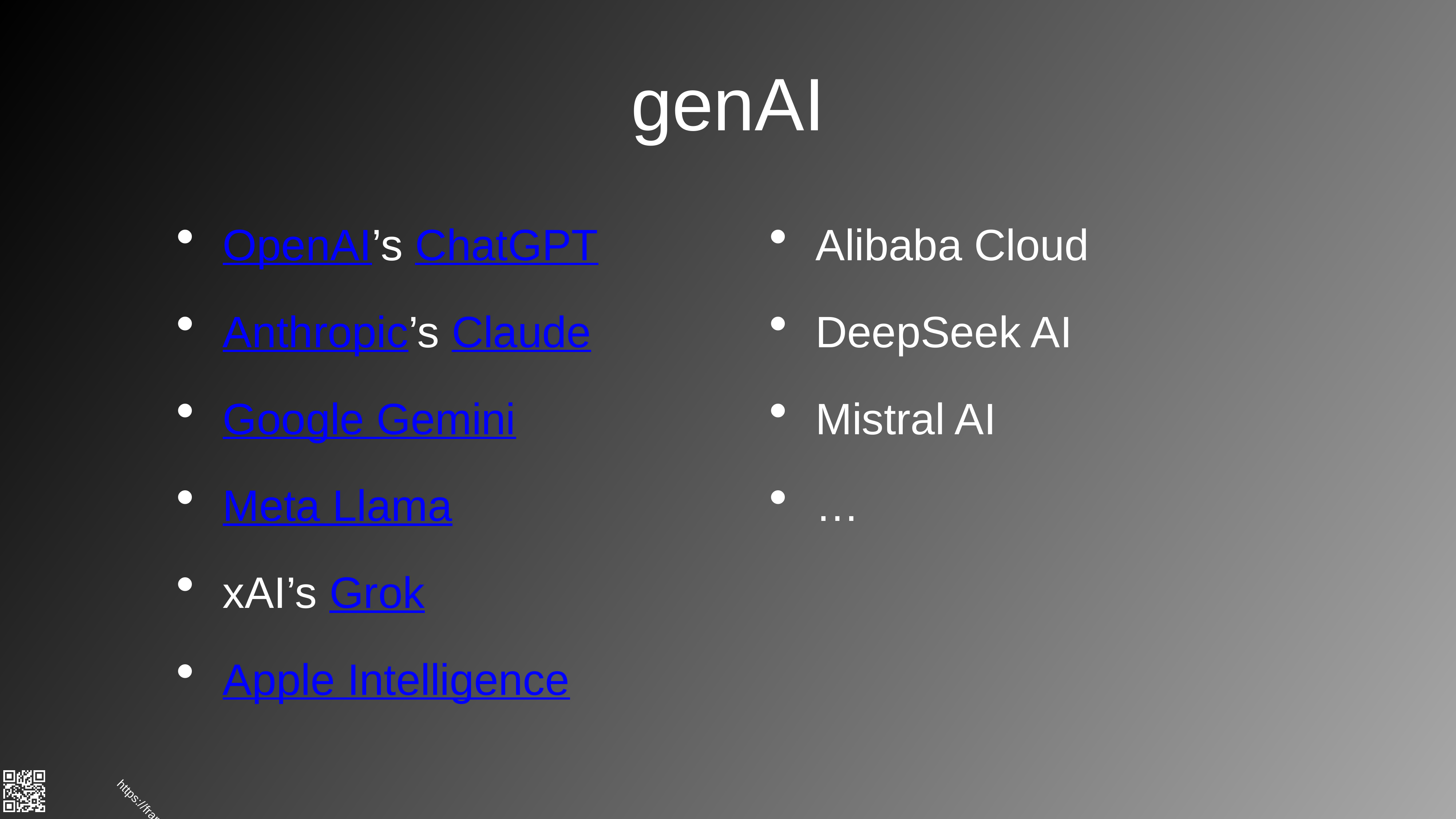

# genAI
OpenAI’s ChatGPT
Anthropic’s Claude
Google Gemini
Meta Llama
xAI’s Grok
Apple Intelligence
Alibaba Cloud
DeepSeek AI
Mistral AI
…